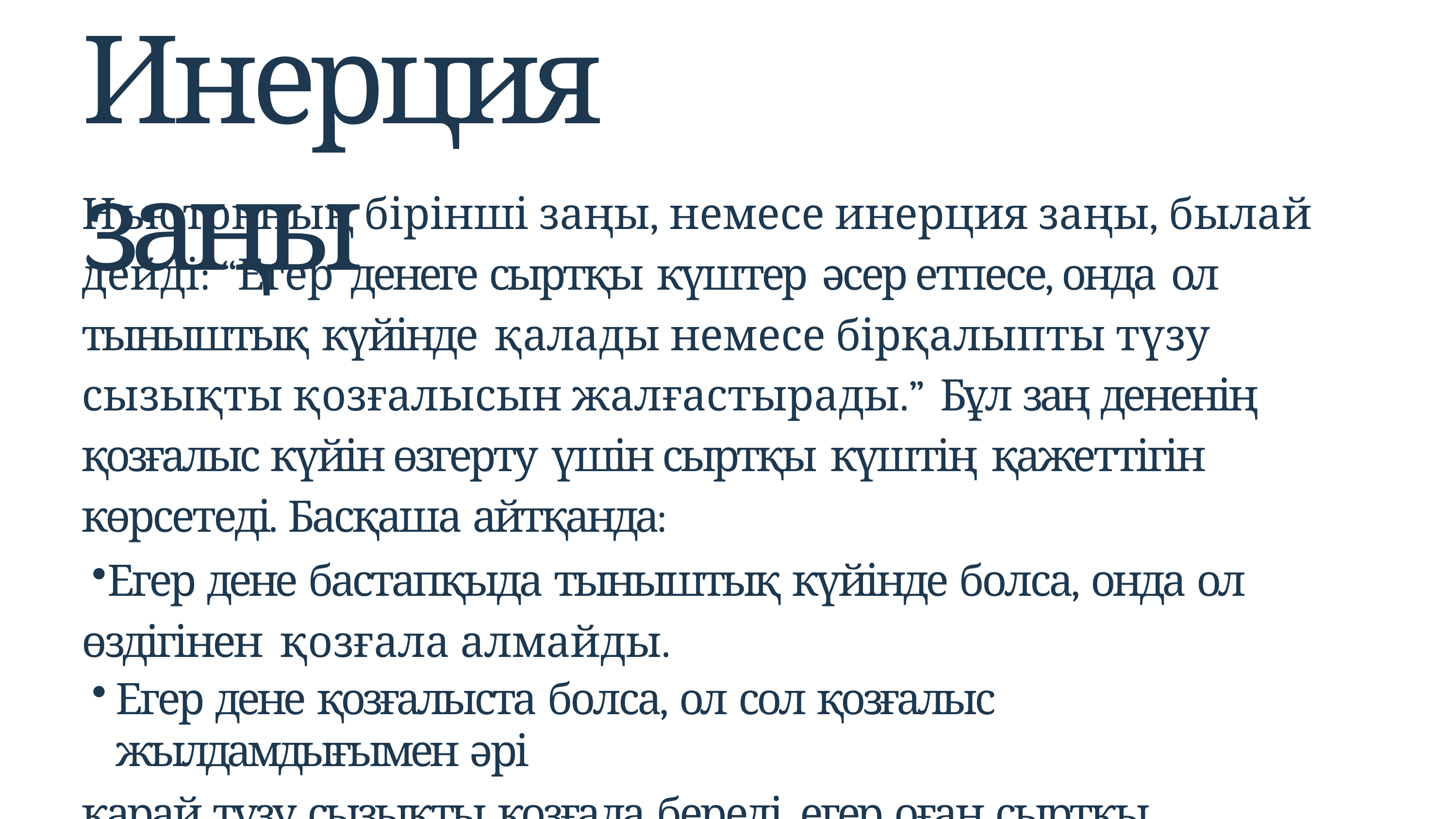

# Инерция заңы
Ньютонның бірінші заңы, немесе инерция заңы, былай дейді: “Егер  денеге сыртқы күштер әсер етпесе, онда ол тыныштық күйінде  қалады немесе бірқалыпты түзу сызықты қозғалысын жалғастырады.”  Бұл заң дененің қозғалыс күйін өзгерту үшін сыртқы күштің  қажеттігін көрсетеді. Басқаша айтқанда:
Егер дене бастапқыда тыныштық күйінде болса, онда ол өздігінен  қозғала алмайды.
Егер дене қозғалыста болса, ол сол қозғалыс жылдамдығымен әрі
қарай түзу сызықты қозғала береді, егер оған сыртқы күш әсер  етпесе.